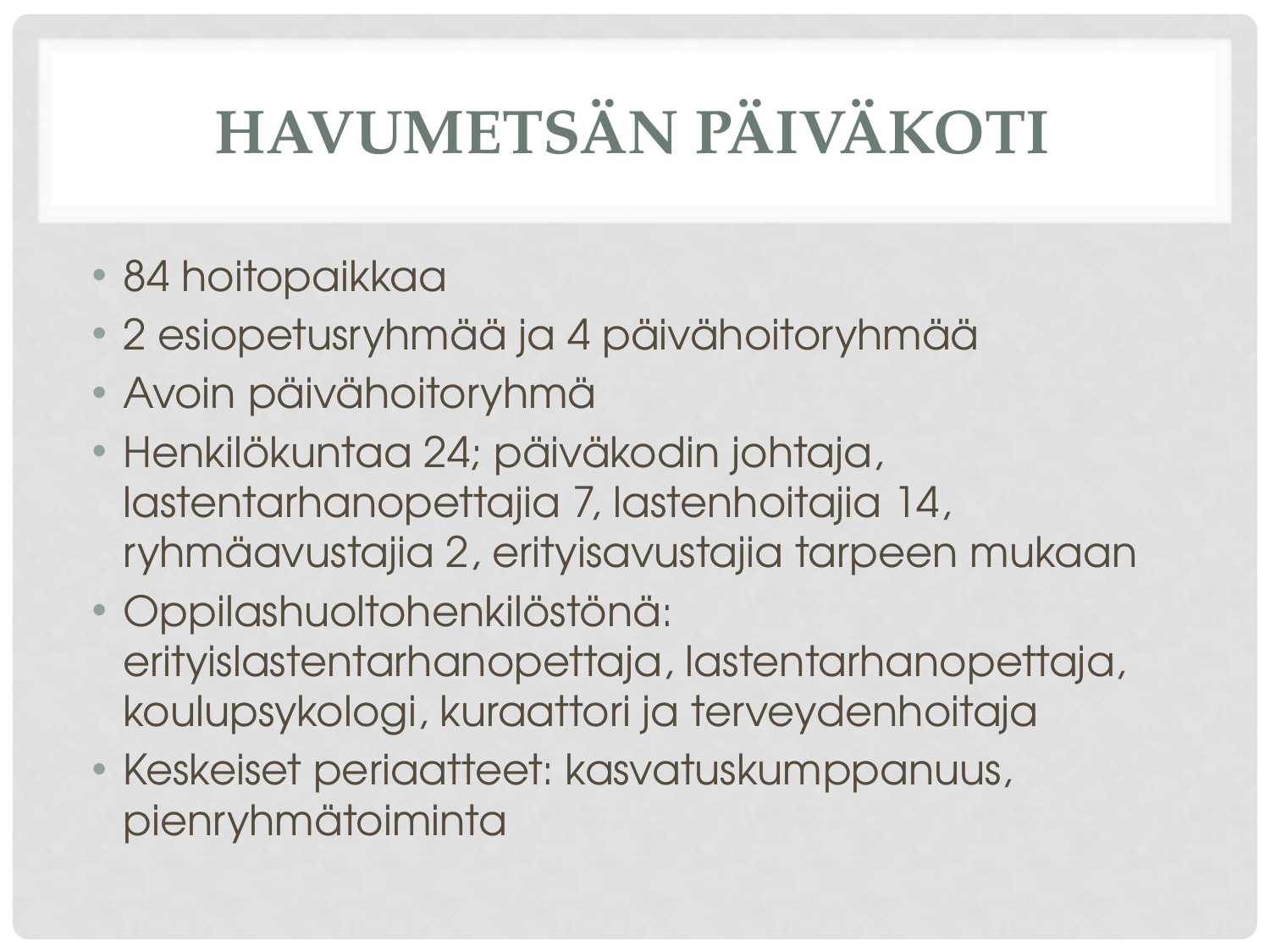

# Havumetsän päiväkoti
84 hoitopaikkaa
2 esiopetusryhmää ja 4 päivähoitoryhmää
Avoin päivähoitoryhmä
Henkilökuntaa 24; päiväkodin johtaja, lastentarhanopettajia 7, lastenhoitajia 14, ryhmäavustajia 2, erityisavustajia tarpeen mukaan
Oppilashuoltohenkilöstönä: erityislastentarhanopettaja, lastentarhanopettaja, koulupsykologi, kuraattori ja terveydenhoitaja
Keskeiset periaatteet: kasvatuskumppanuus, pienryhmätoiminta